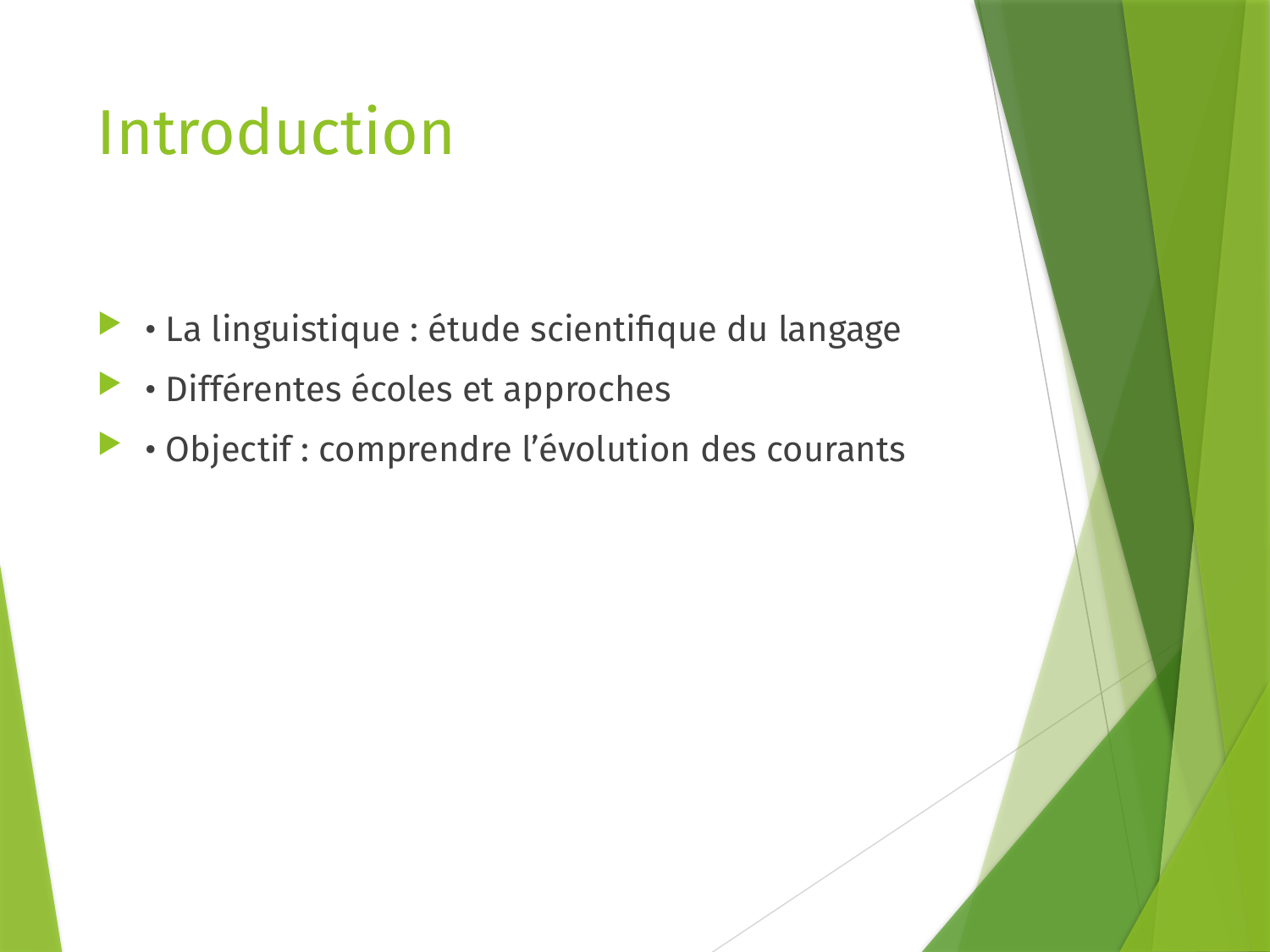

# Introduction
• La linguistique : étude scientifique du langage
• Différentes écoles et approches
• Objectif : comprendre l’évolution des courants